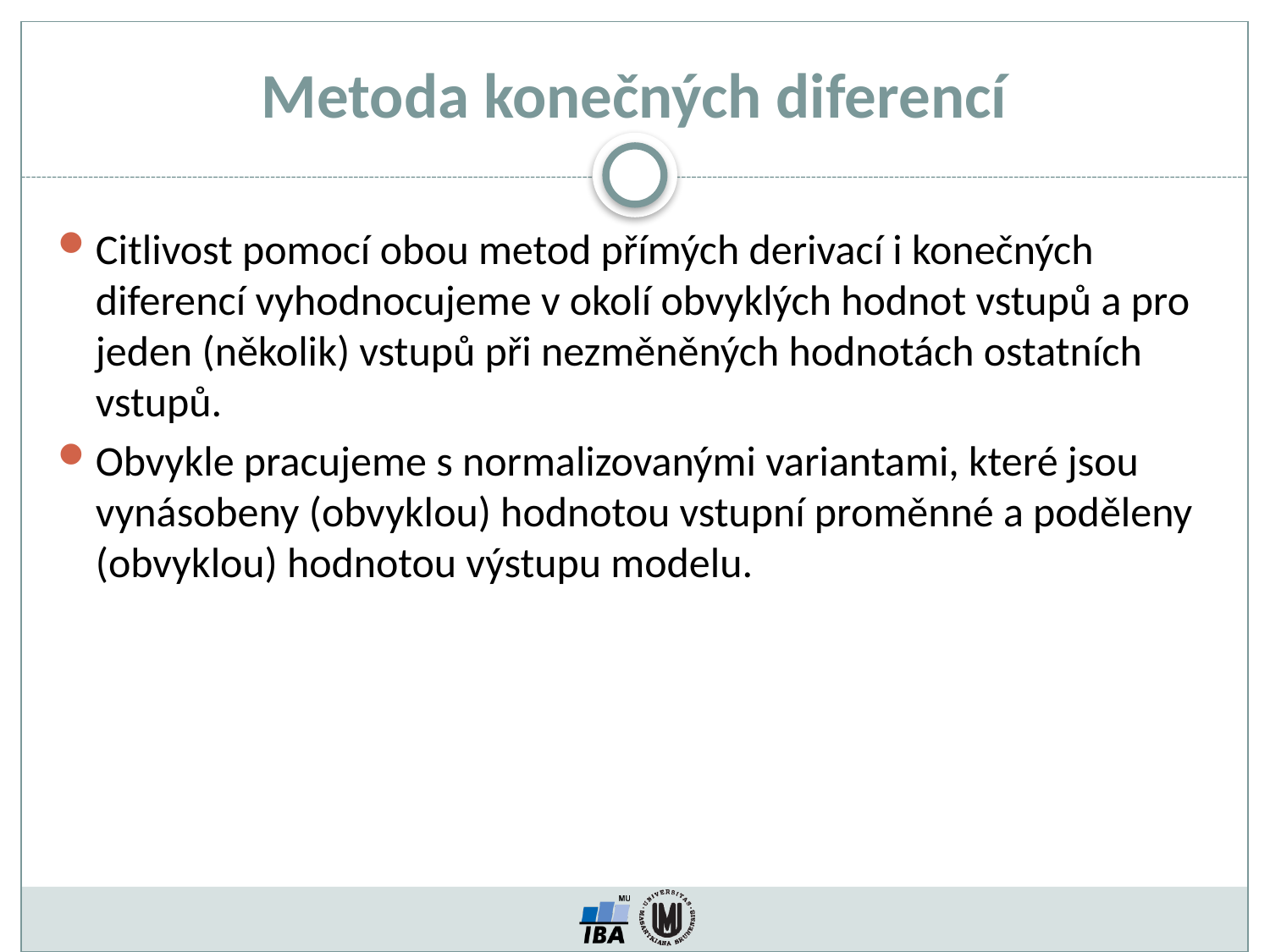

Metoda konečných diferencí
Citlivost pomocí obou metod přímých derivací i konečných diferencí vyhodnocujeme v okolí obvyklých hodnot vstupů a pro jeden (několik) vstupů při nezměněných hodnotách ostatních vstupů.
Obvykle pracujeme s normalizovanými variantami, které jsou vynásobeny (obvyklou) hodnotou vstupní proměnné a poděleny (obvyklou) hodnotou výstupu modelu.